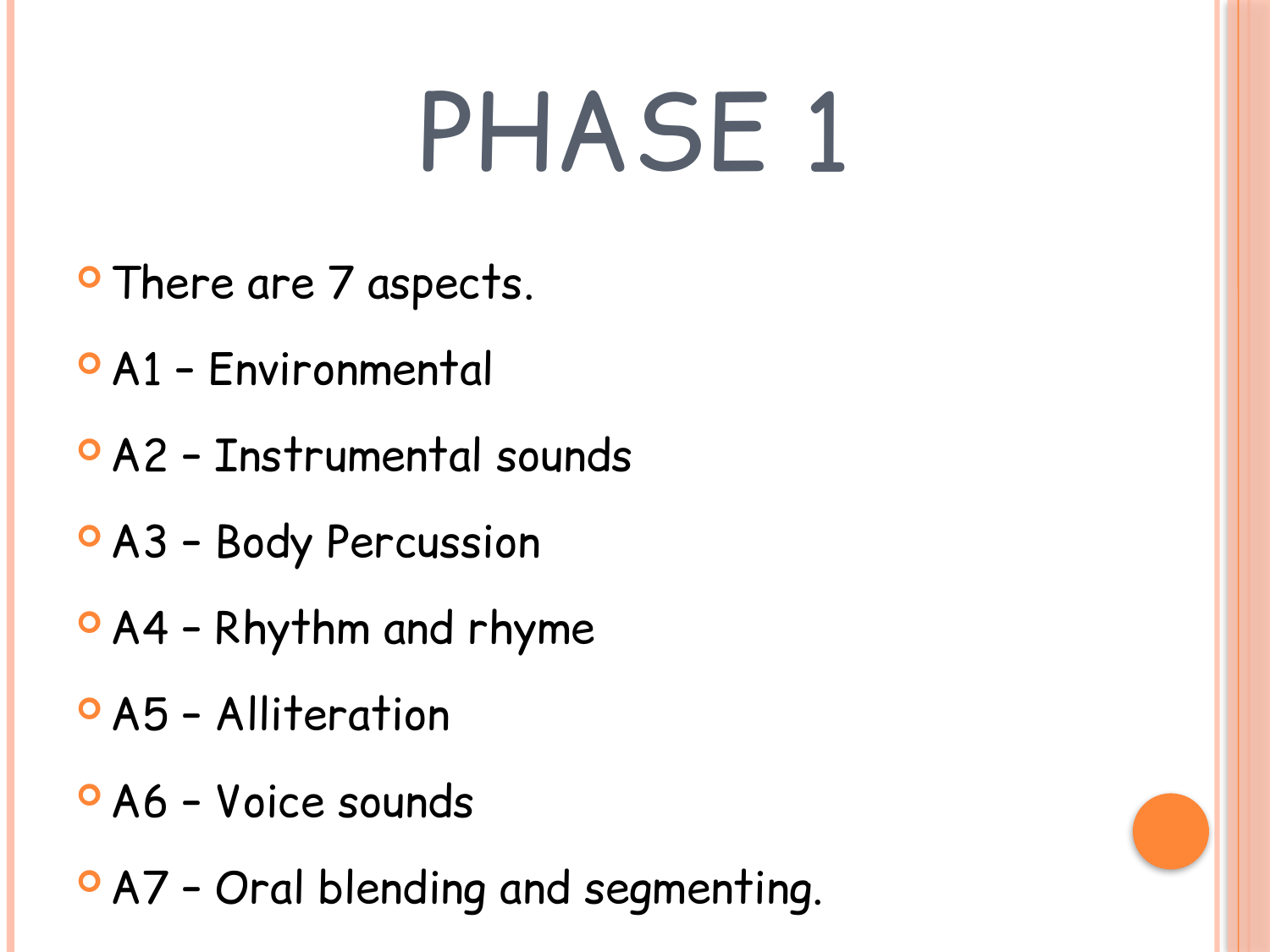

# Phase 1
There are 7 aspects.
A1 – Environmental
A2 – Instrumental sounds
A3 – Body Percussion
A4 – Rhythm and rhyme
A5 – Alliteration
A6 – Voice sounds
A7 – Oral blending and segmenting.